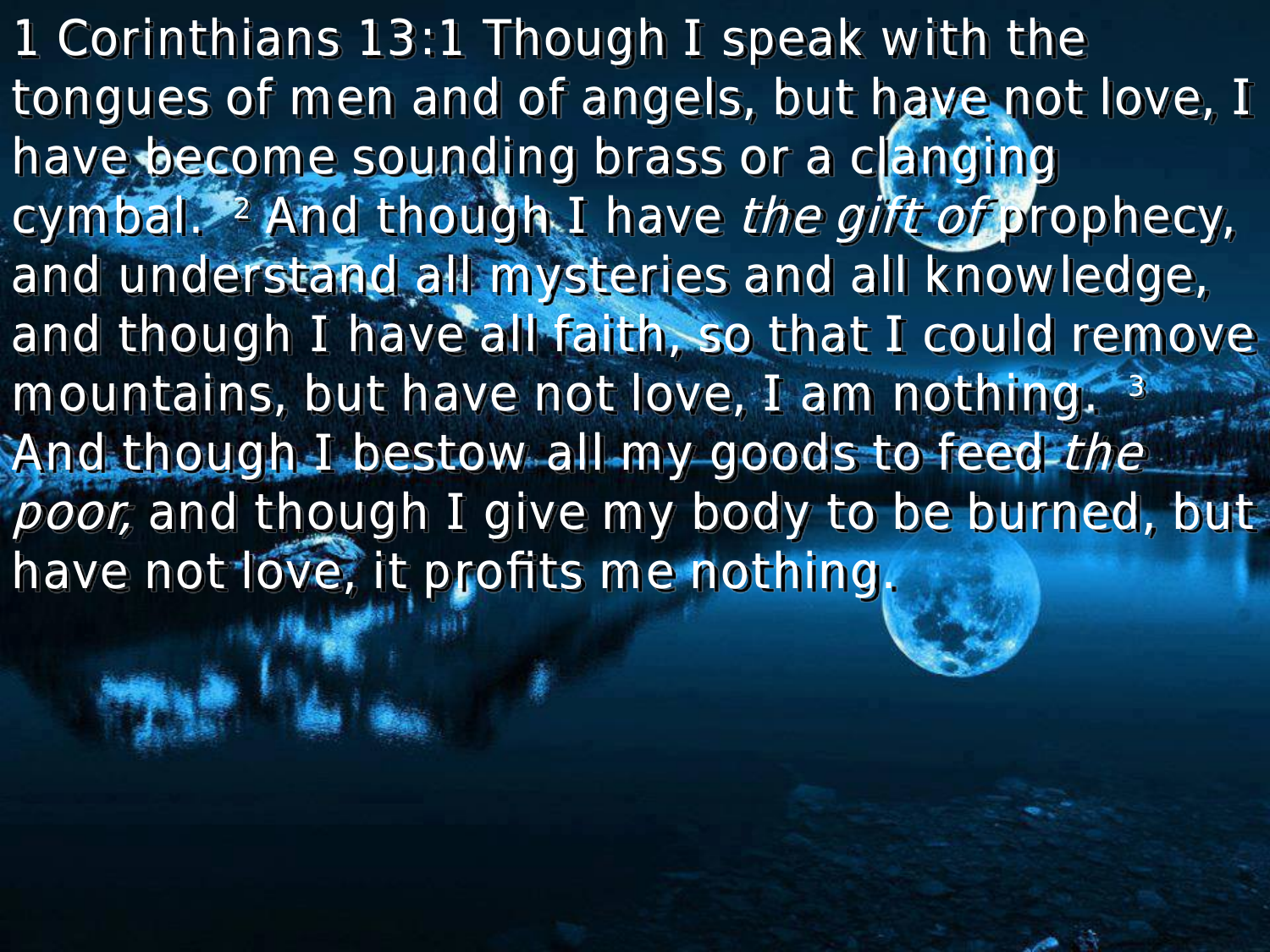

1 Corinthians 13:1 Though I speak with the tongues of men and of angels, but have not love, I have become sounding brass or a clanging cymbal.  2 And though I have the gift of prophecy, and understand all mysteries and all knowledge, and though I have all faith, so that I could remove mountains, but have not love, I am nothing.  3 And though I bestow all my goods to feed the poor, and though I give my body to be burned, but have not love, it profits me nothing.